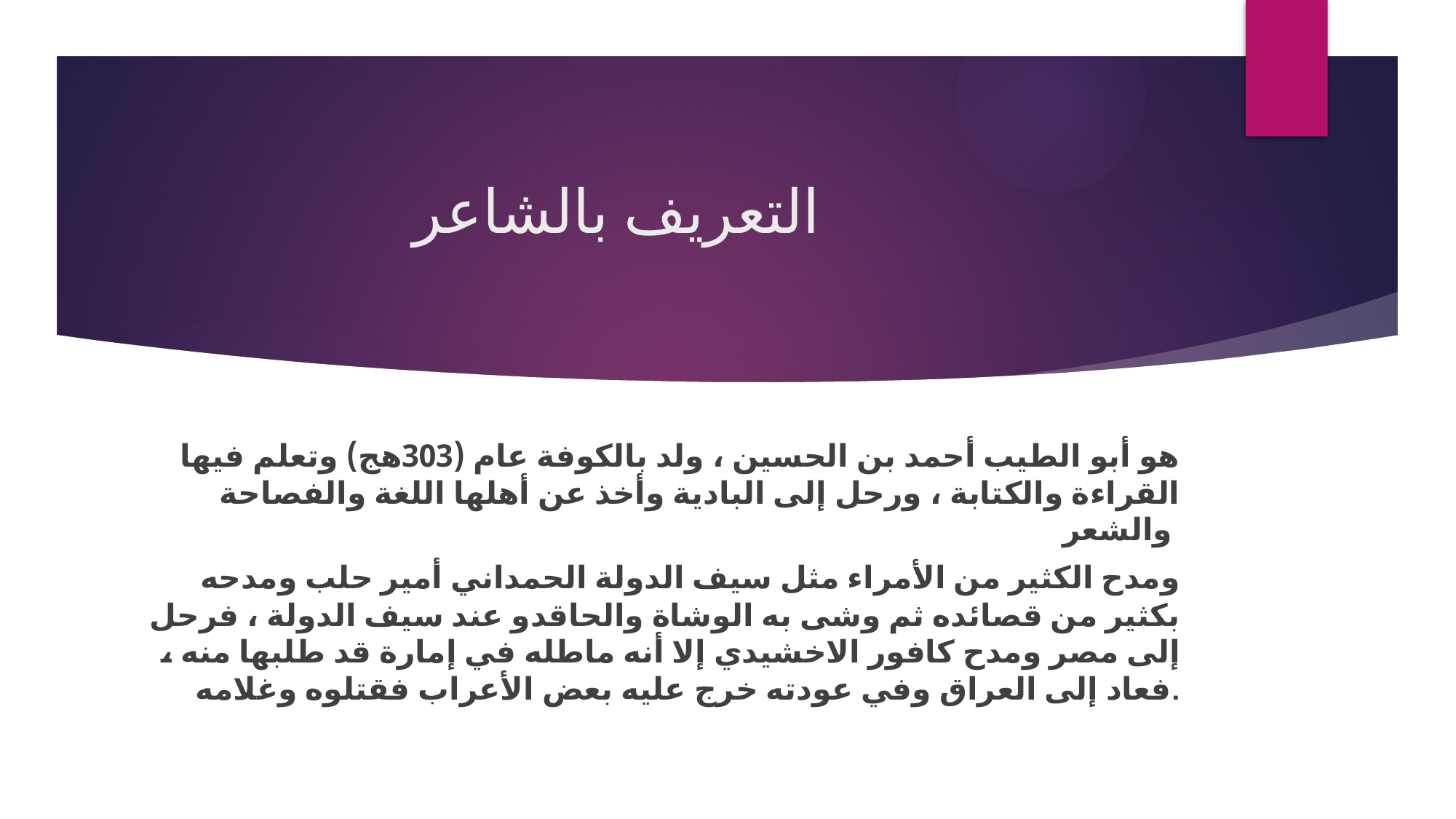

# التعريف بالشاعر
هو أبو الطيب أحمد بن الحسين ، ولد بالكوفة عام (303هج) وتعلم فيها القراءة والكتابة ، ورحل إلى البادية وأخذ عن أهلها اللغة والفصاحة والشعر
ومدح الكثير من الأمراء مثل سيف الدولة الحمداني أمير حلب ومدحه بكثير من قصائده ثم وشى به الوشاة والحاقدو عند سيف الدولة ، فرحل إلى مصر ومدح كافور الاخشيدي إلا أنه ماطله في إمارة قد طلبها منه ، فعاد إلى العراق وفي عودته خرج عليه بعض الأعراب فقتلوه وغلامه.